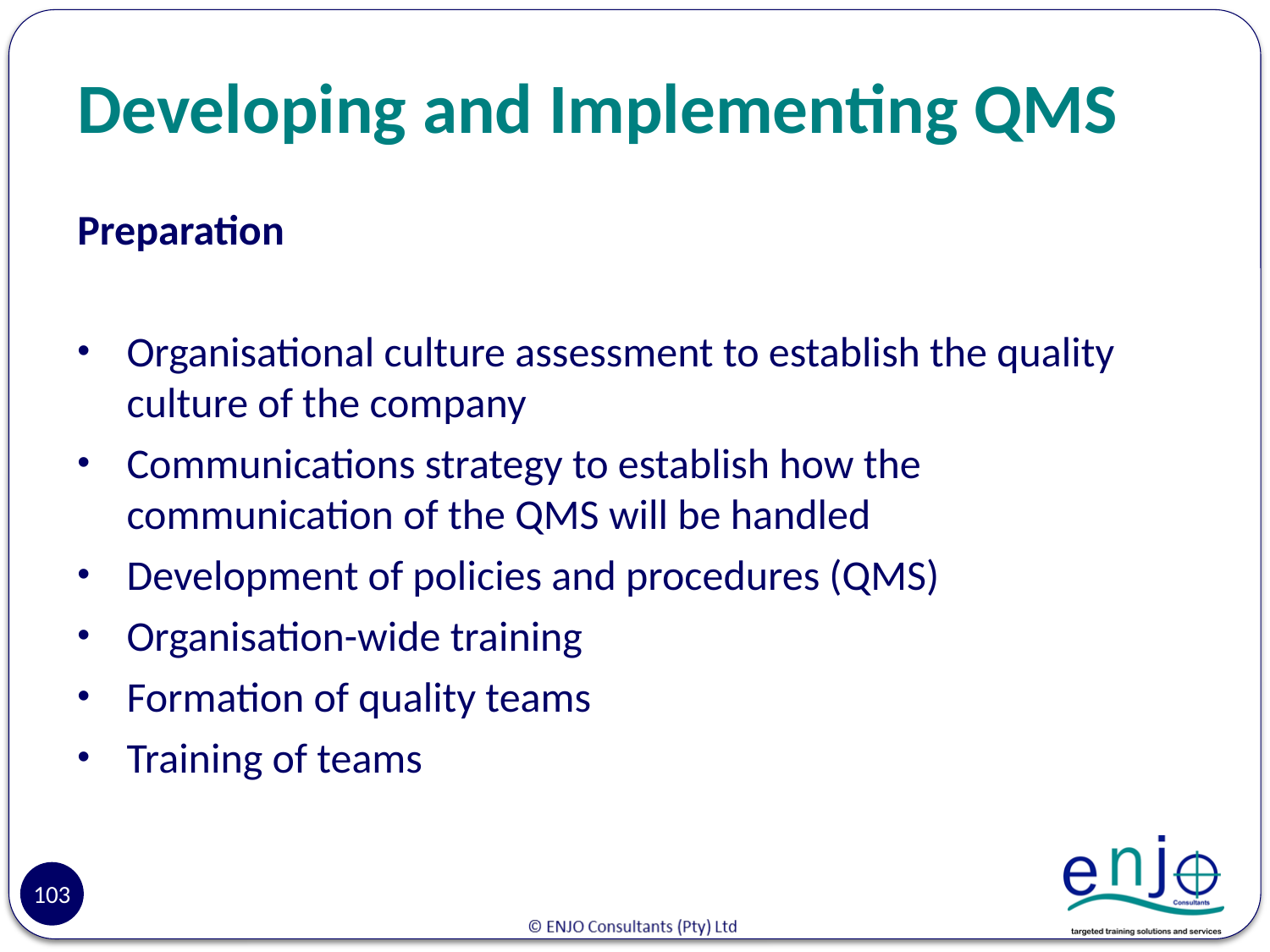

# Developing and Implementing QMS
Preparation

Organisational culture assessment to establish the quality culture of the company
Communications strategy to establish how the communication of the QMS will be handled
Development of policies and procedures (QMS)
Organisation-wide training
Formation of quality teams
Training of teams

103